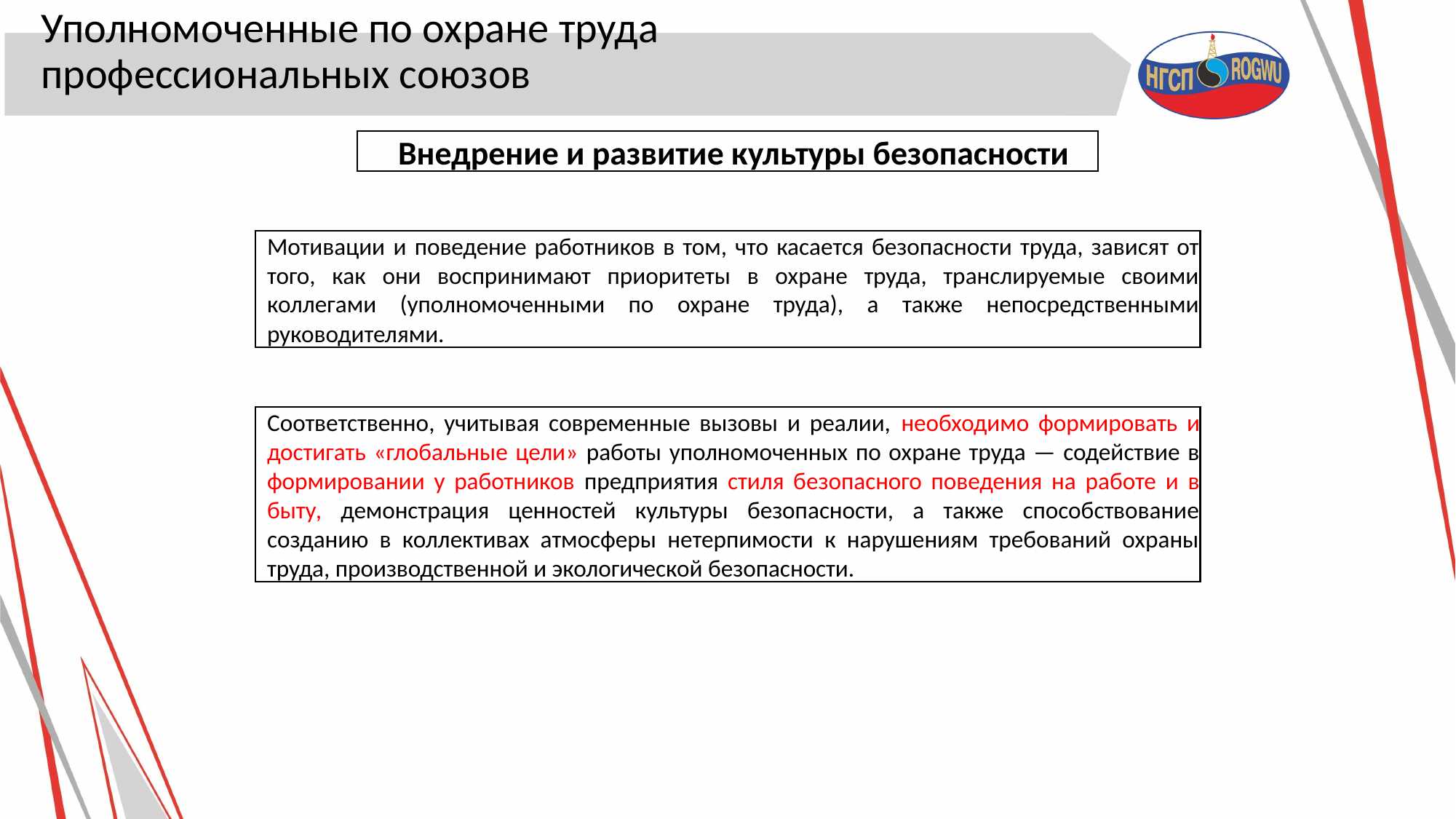

# Уполномоченные по охране труда профессиональных союзов
Внедрение и развитие культуры безопасности
Мотивации и поведение работников в том, что касается безопасности труда, зависят от того, как они воспринимают приоритеты в охране труда, транслируемые своими коллегами (уполномоченными по охране труда), а также непосредственными руководителями.
Соответственно, учитывая современные вызовы и реалии, необходимо формировать и достигать «глобальные цели» работы уполномоченных по охране труда — содействие в формировании у работников предприятия стиля безопасного поведения на работе и в быту, демонстрация ценностей культуры безопасности, а также способствование созданию в коллективах атмосферы нетерпимости к нарушениям требований охраны труда, производственной и экологической безопасности.